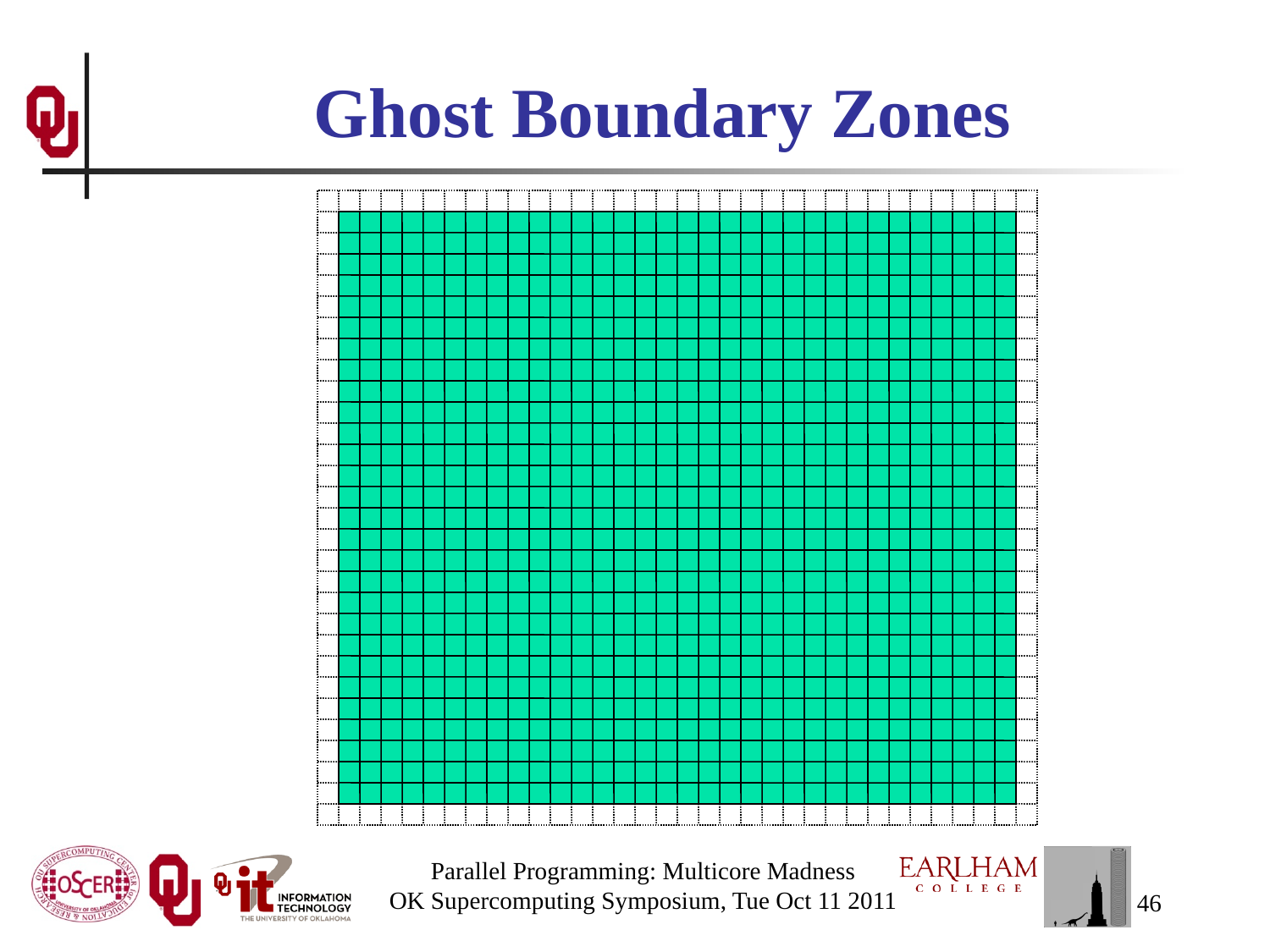

# Ghost Boundary Zones

Parallel Programming: Multicore Madness
OK Supercomputing Symposium, Tue Oct 11 2011
46